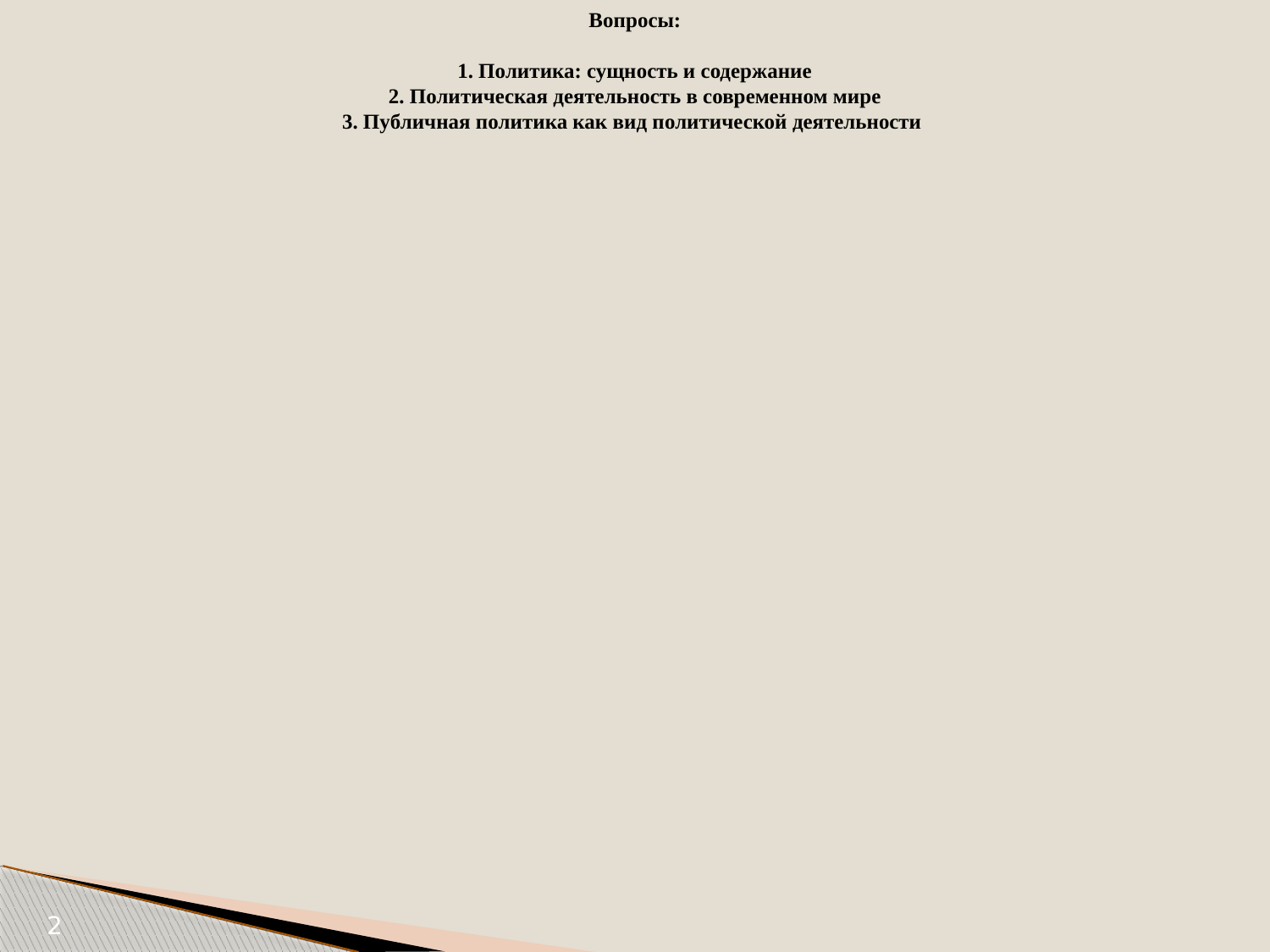

Вопросы:
1. Политика: сущность и содержание
2. Политическая деятельность в современном мире
3. Публичная политика как вид политической деятельности
2